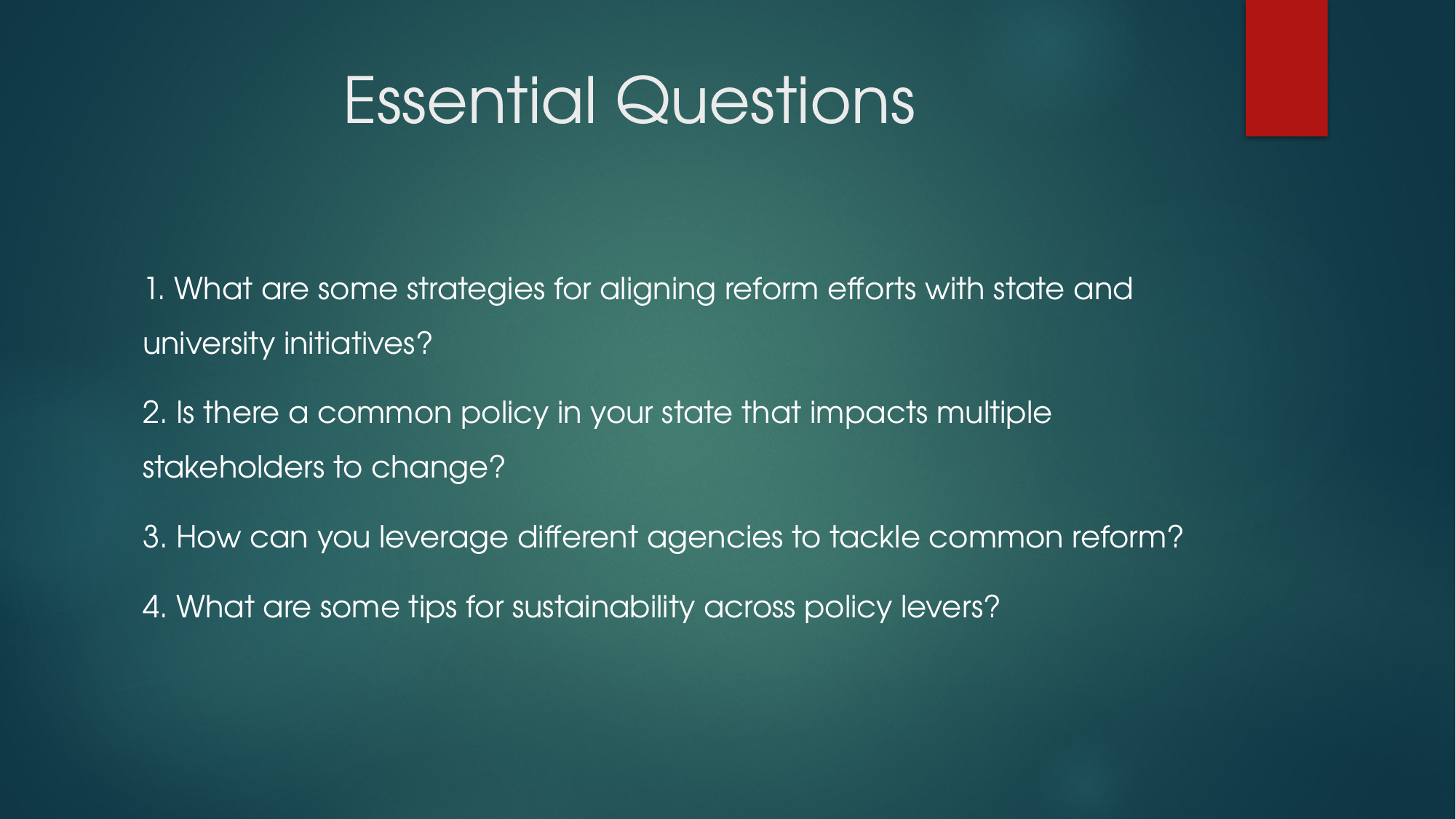

# Essential Questions
1. What are some strategies for aligning reform efforts with state and university initiatives?
2. Is there a common policy in your state that impacts multiple stakeholders to change?
3. How can you leverage different agencies to tackle common reform?
4. What are some tips for sustainability across policy levers?